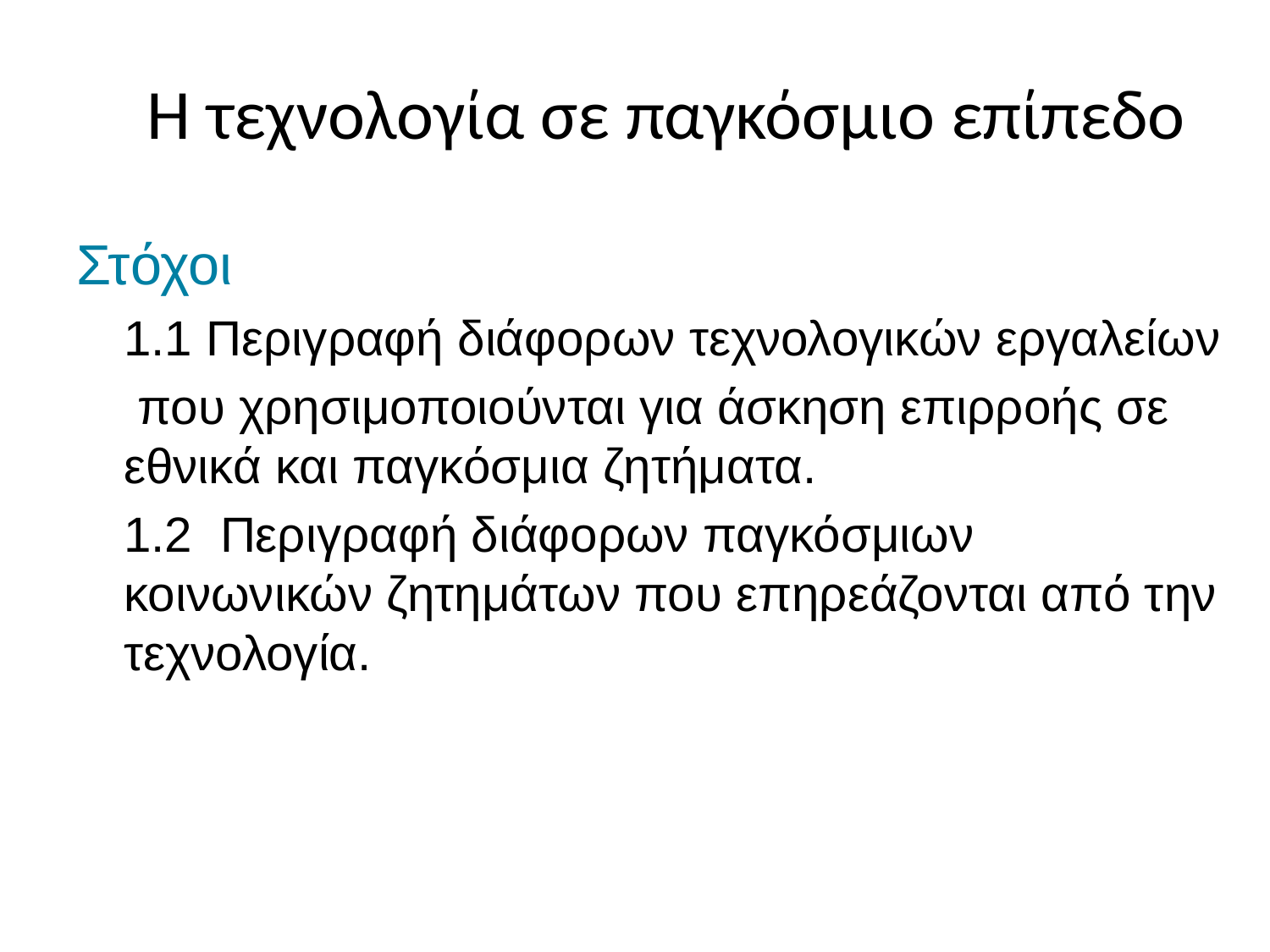

# Η τεχνολογία σε παγκόσμιο επίπεδο
Στόχοι
1.1 Περιγραφή διάφορων τεχνολογικών εργαλείων
 που χρησιμοποιούνται για άσκηση επιρροής σε εθνικά και παγκόσμια ζητήματα.
1.2  Περιγραφή διάφορων παγκόσμιων κοινωνικών ζητημάτων που επηρεάζονται από την τεχνολογία.